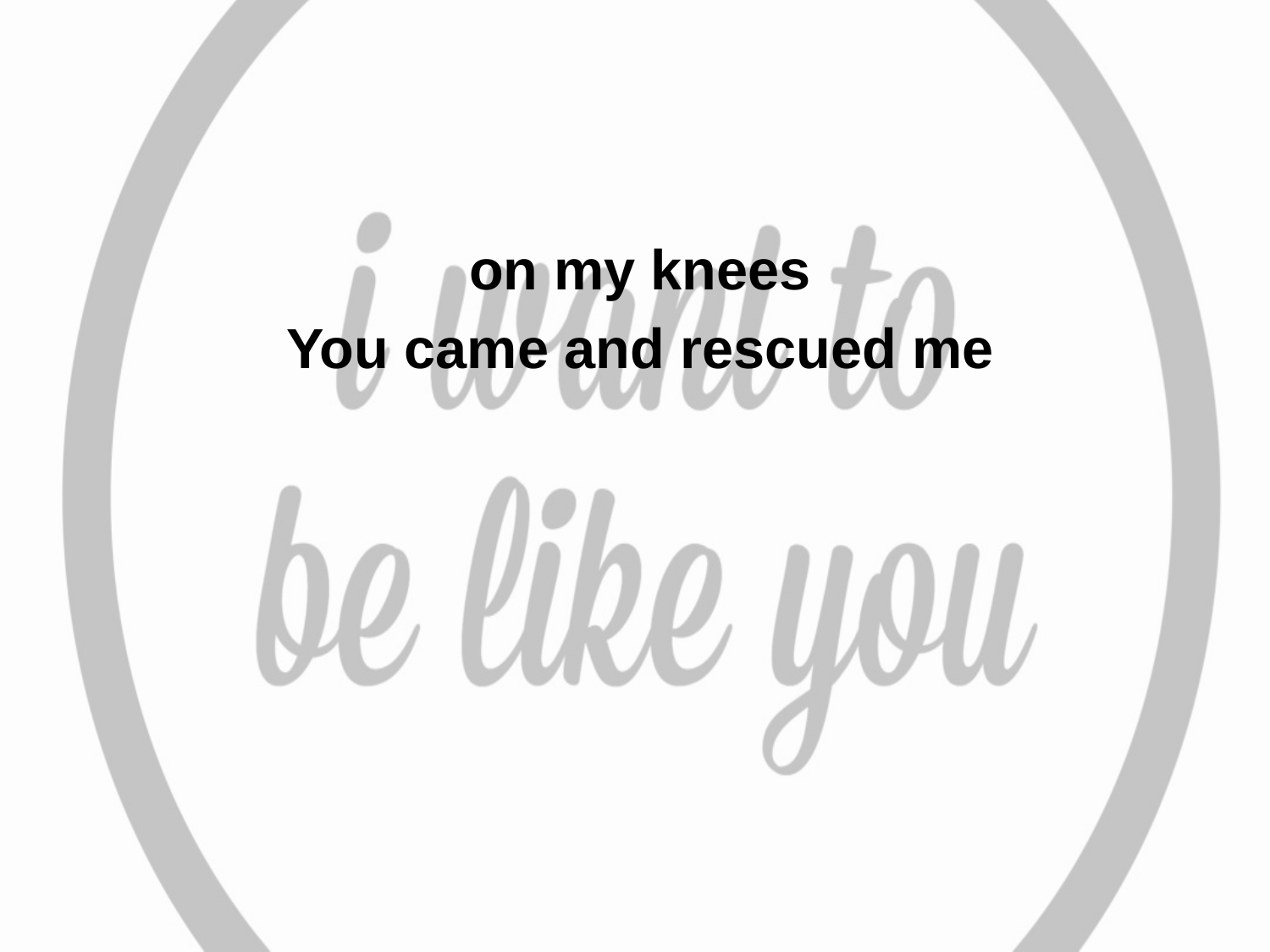

on my knees
You came and rescued me